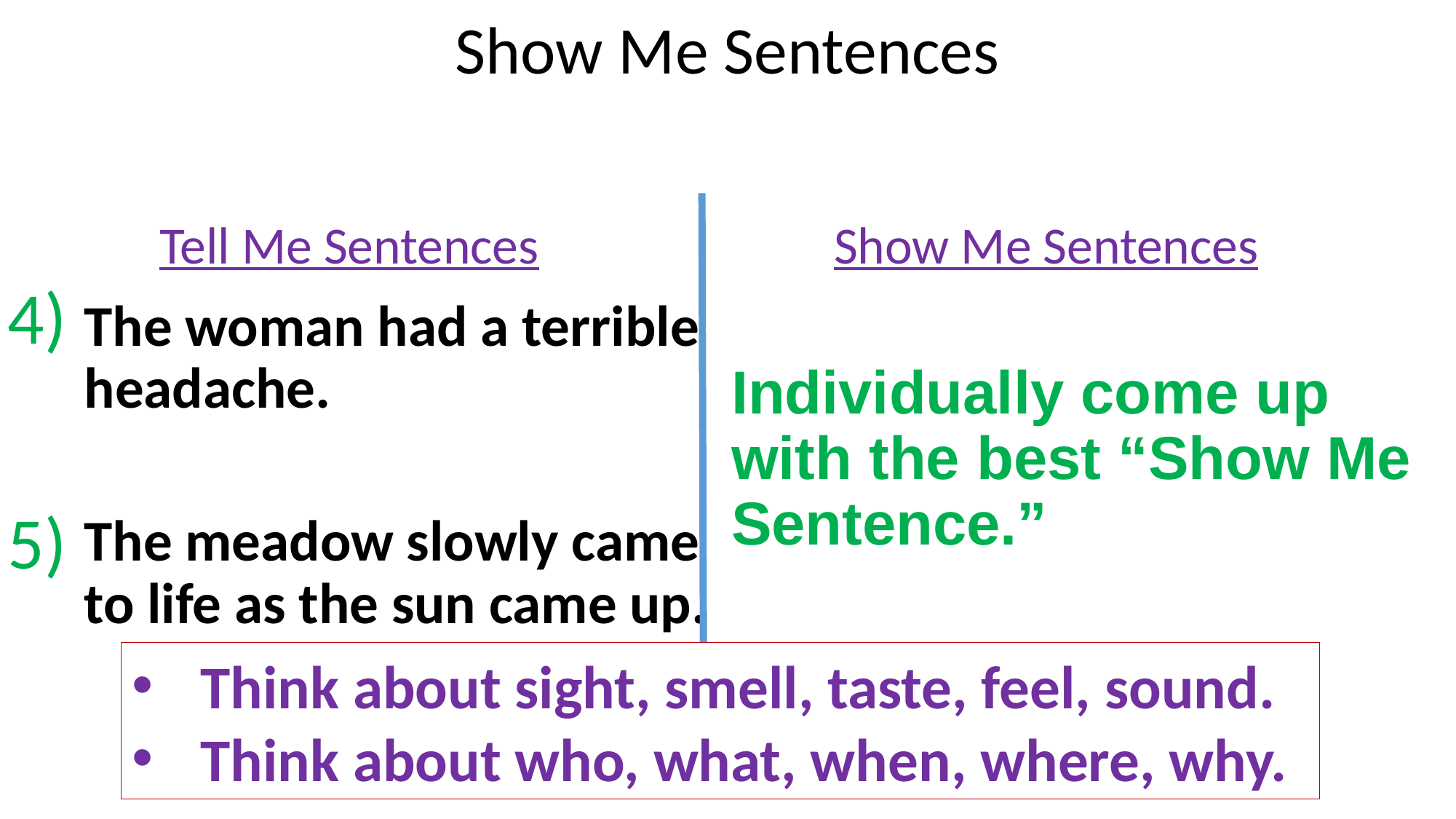

# Show Me Sentences
Show Me Sentences
Tell Me Sentences
4)
The woman had a terrible headache.

The meadow slowly came to life as the sun came up.

Individually come up with the best “Show Me Sentence.”
5)
Think about sight, smell, taste, feel, sound.
Think about who, what, when, where, why.